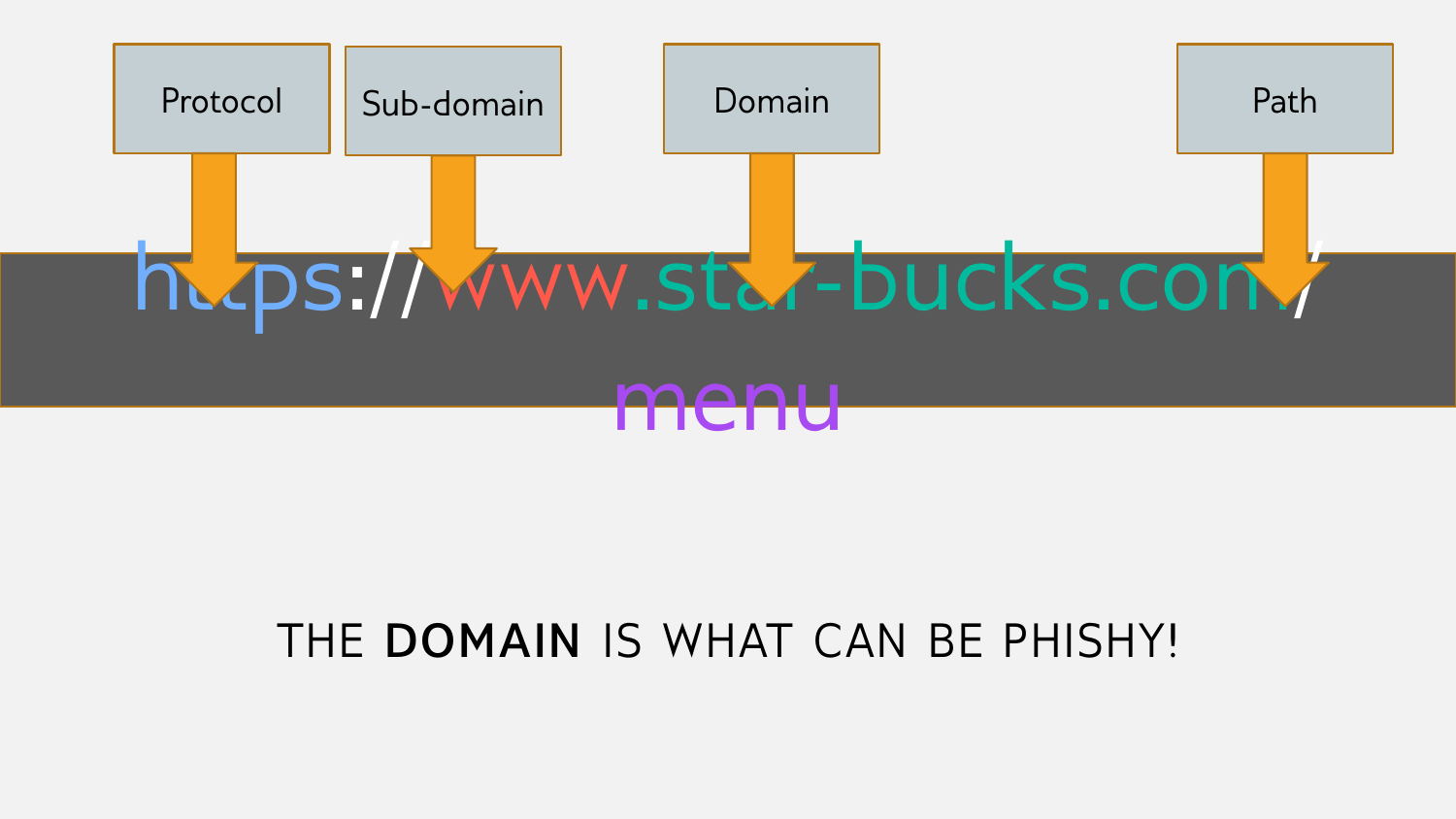

Protocol
Domain
Path
Sub-domain

https://www.star-bucks.com/menu
# the domain is what can be Phishy!